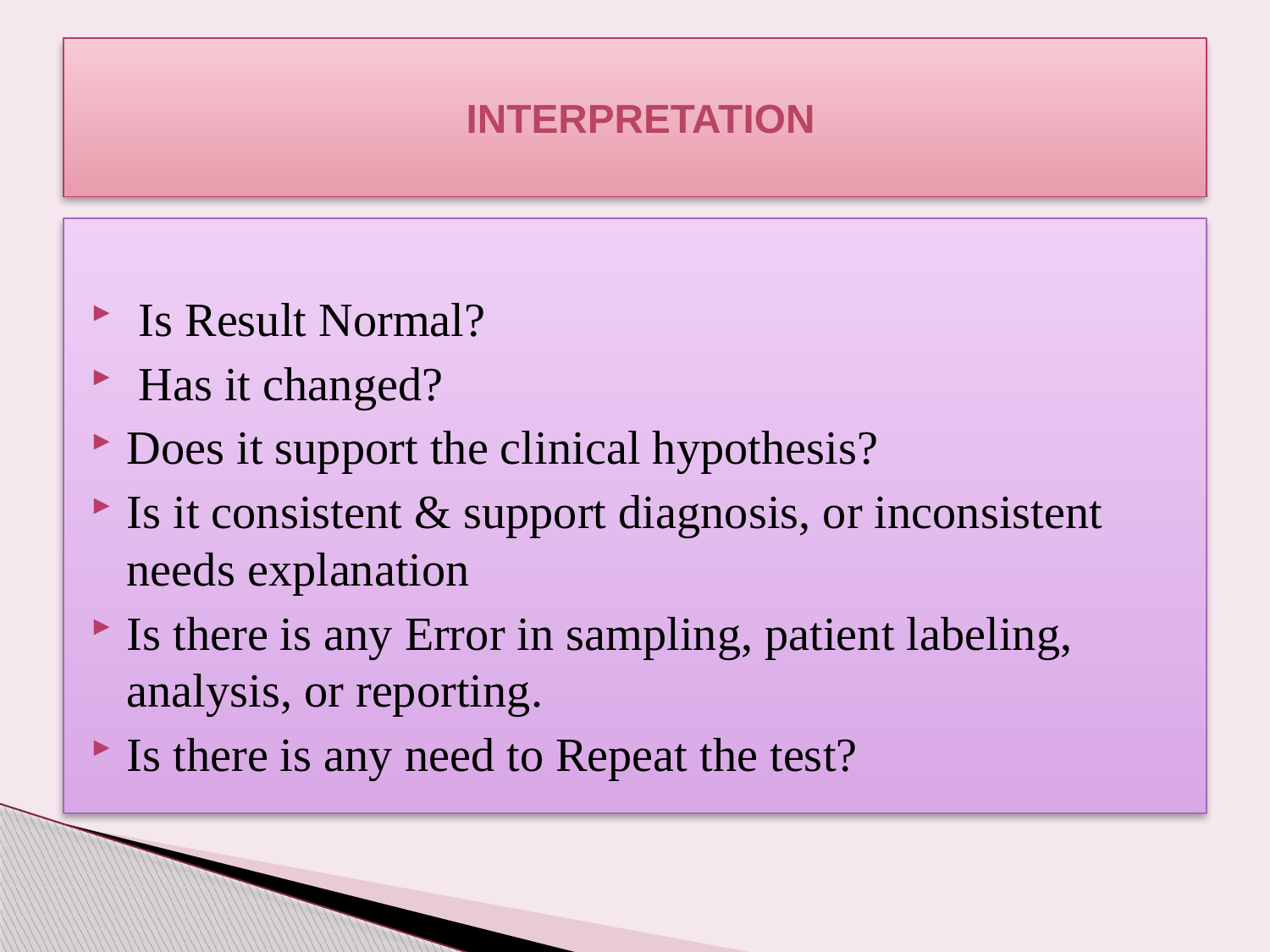

# Interpretation

 Is Result Normal?
 Has it changed?
Does it support the clinical hypothesis?
Is it consistent & support diagnosis, or inconsistent needs explanation
Is there is any Error in sampling, patient labeling, analysis, or reporting.
Is there is any need to Repeat the test?